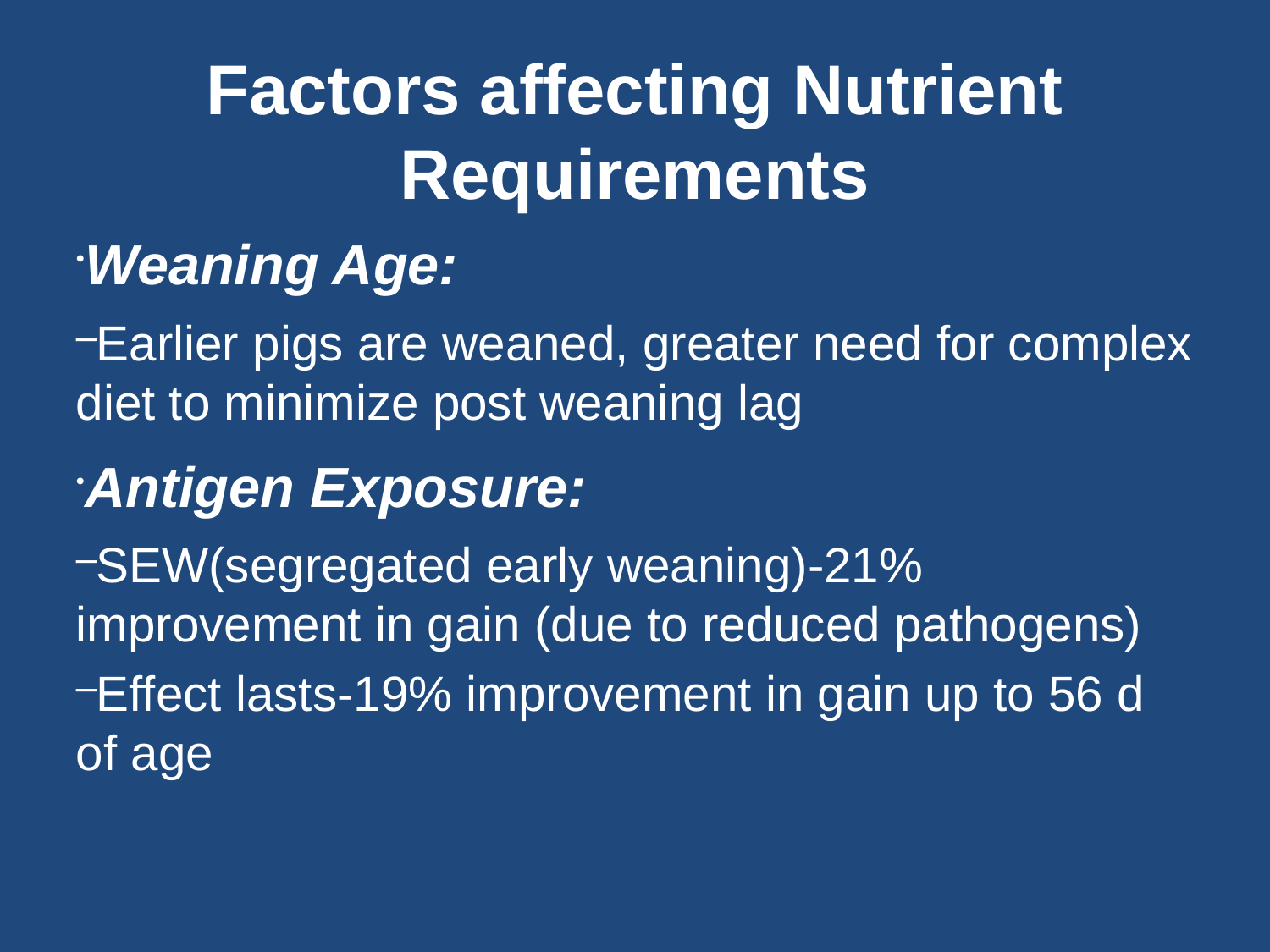

Factors affecting Nutrient Requirements
Weaning Age:
Earlier pigs are weaned, greater need for complex diet to minimize post weaning lag
Antigen Exposure:
SEW(segregated early weaning)-21% improvement in gain (due to reduced pathogens)
Effect lasts-19% improvement in gain up to 56 d of age